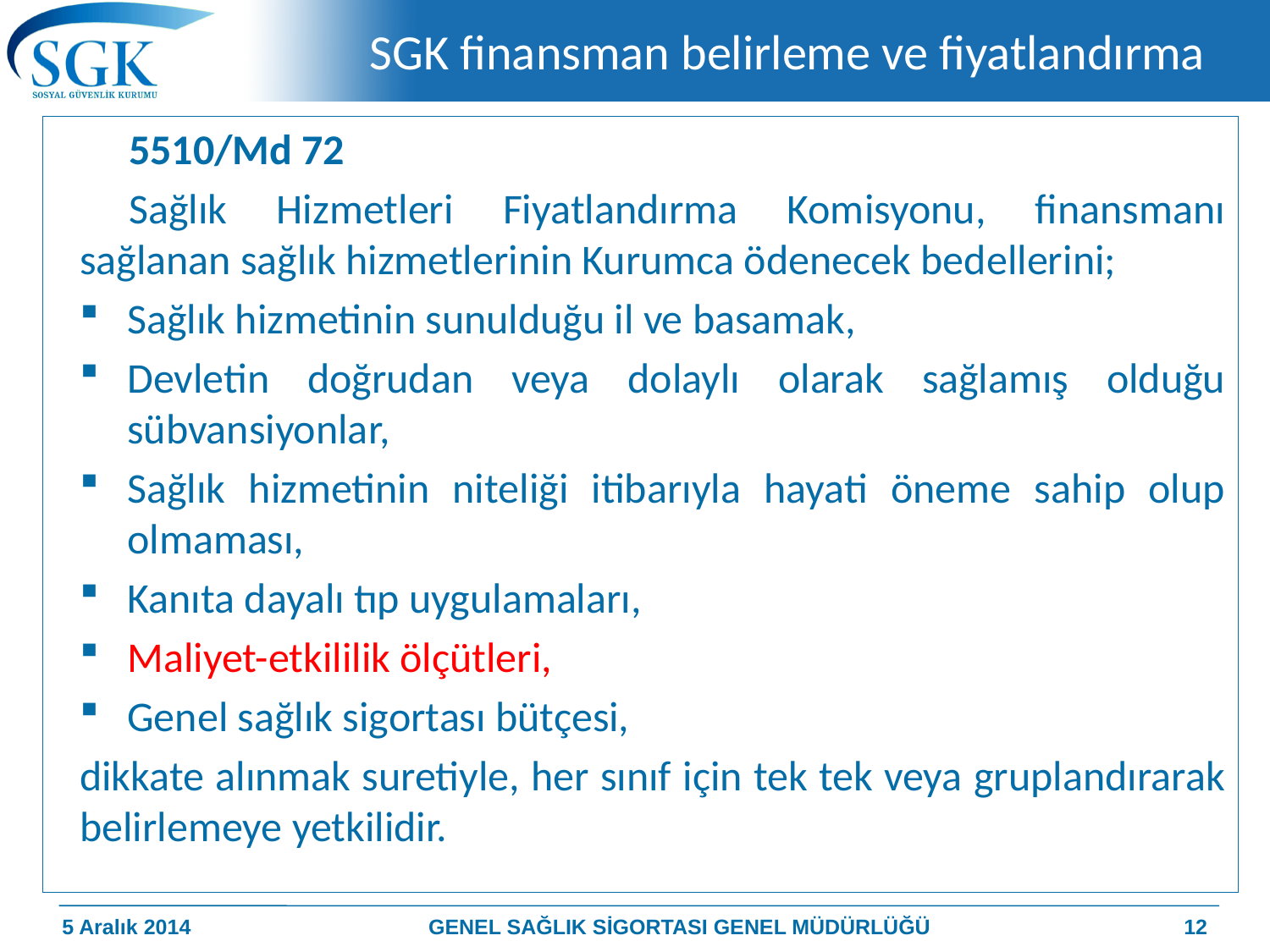

# SGK finansman belirleme ve fiyatlandırma
5510/Md 72
Sağlık Hizmetleri Fiyatlandırma Komisyonu, finansmanı sağlanan sağlık hizmetlerinin Kurumca ödenecek bedellerini;
Sağlık hizmetinin sunulduğu il ve basamak,
Devletin doğrudan veya dolaylı olarak sağlamış olduğu sübvansiyonlar,
Sağlık hizmetinin niteliği itibarıyla hayati öneme sahip olup olmaması,
Kanıta dayalı tıp uygulamaları,
Maliyet-etkililik ölçütleri,
Genel sağlık sigortası bütçesi,
dikkate alınmak suretiyle, her sınıf için tek tek veya gruplandırarak belirlemeye yetkilidir.
GENEL SAĞLIK SİGORTASI GENEL MÜDÜRLÜĞÜ
12